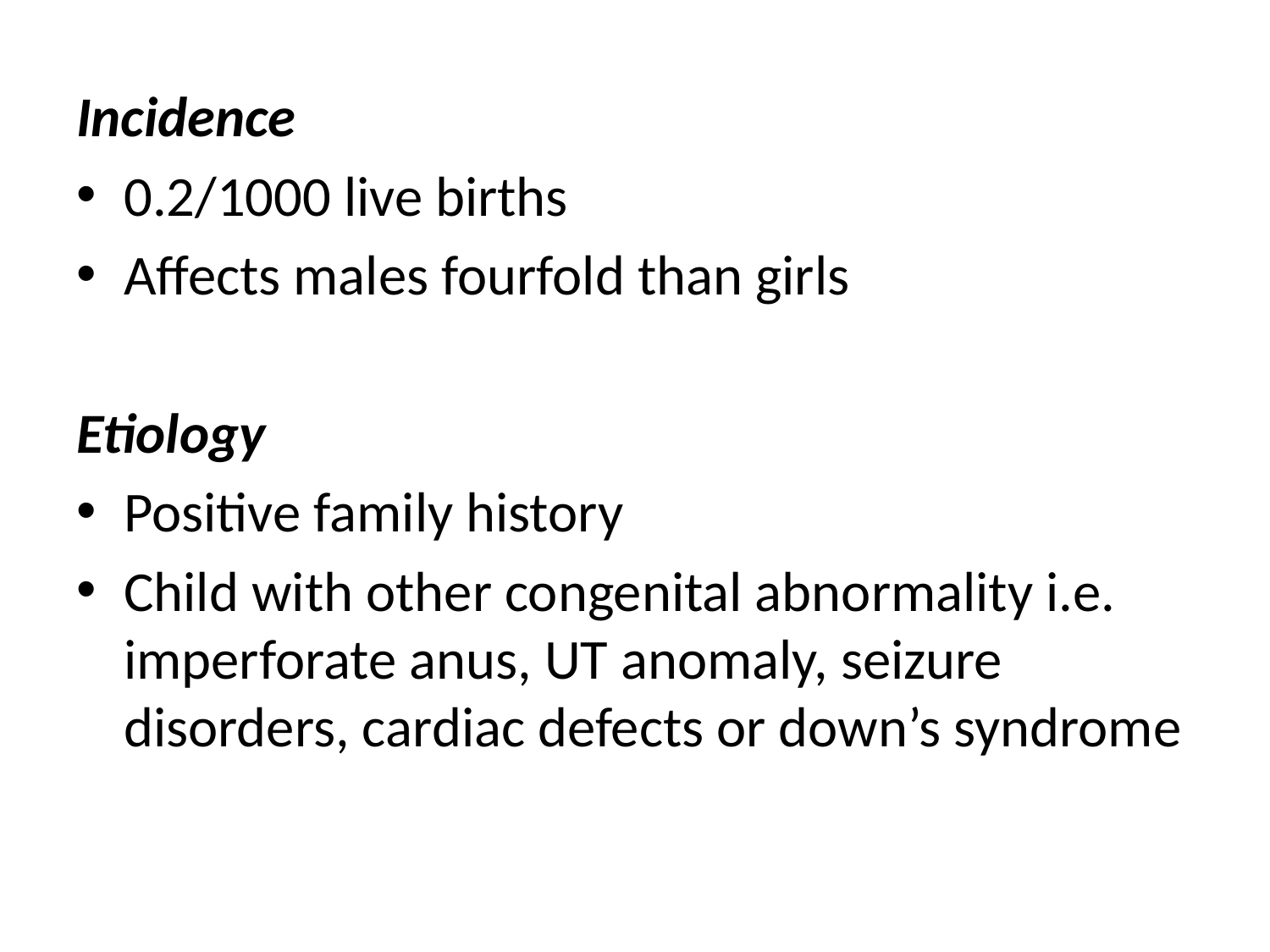

Incidence
0.2/1000 live births
Affects males fourfold than girls

Etiology
Positive family history
Child with other congenital abnormality i.e. imperforate anus, UT anomaly, seizure disorders, cardiac defects or down’s syndrome